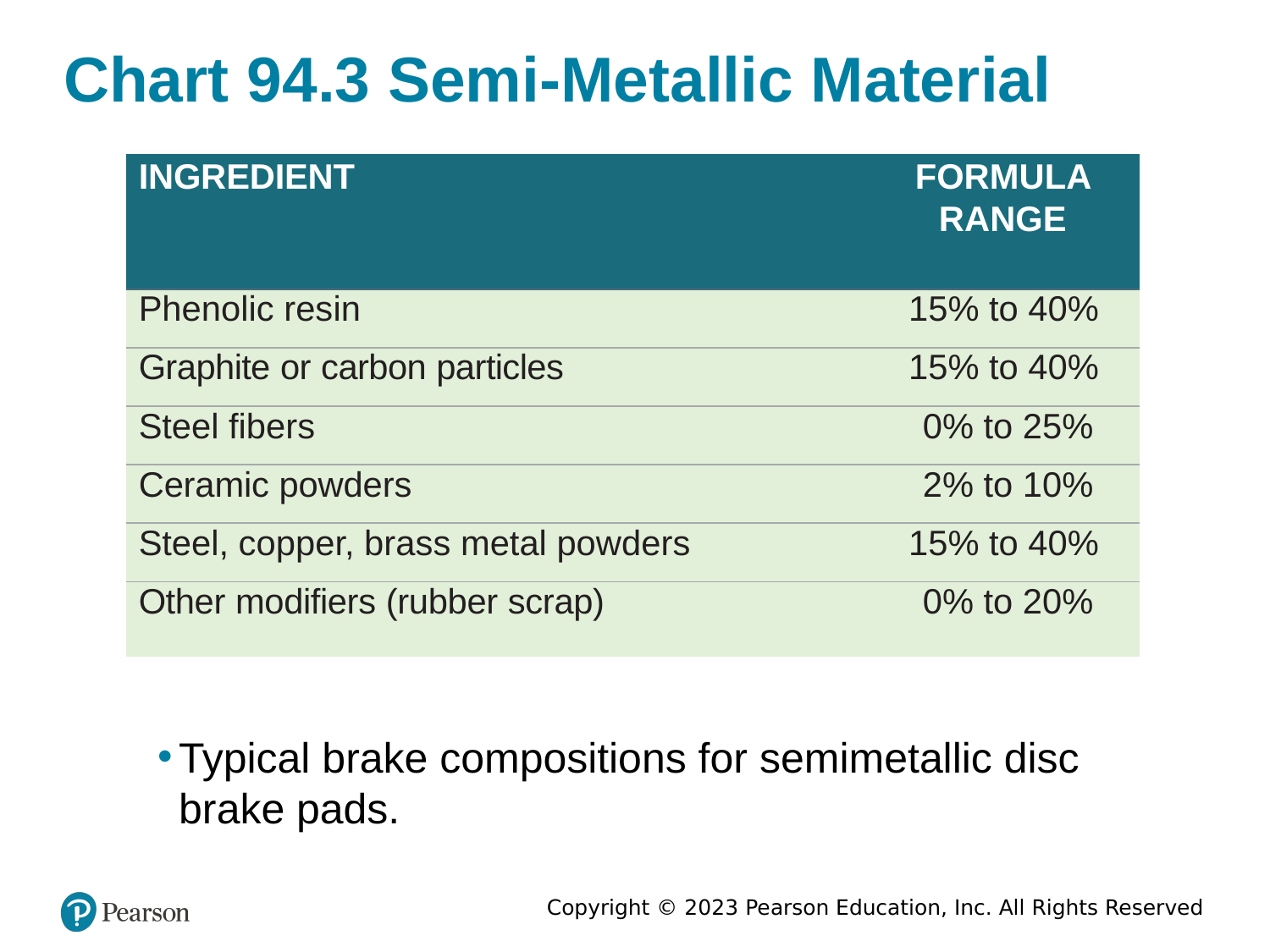

# Chart 94.3 Semi-Metallic Material
| INGREDIENT | FORMULA RANGE |
| --- | --- |
| Phenolic resin | 15% to 40% |
| Graphite or carbon particles | 15% to 40% |
| Steel fibers | 0% to 25% |
| Ceramic powders | 2% to 10% |
| Steel, copper, brass metal powders | 15% to 40% |
| Other modifiers (rubber scrap) | 0% to 20% |
Typical brake compositions for semimetallic disc brake pads.